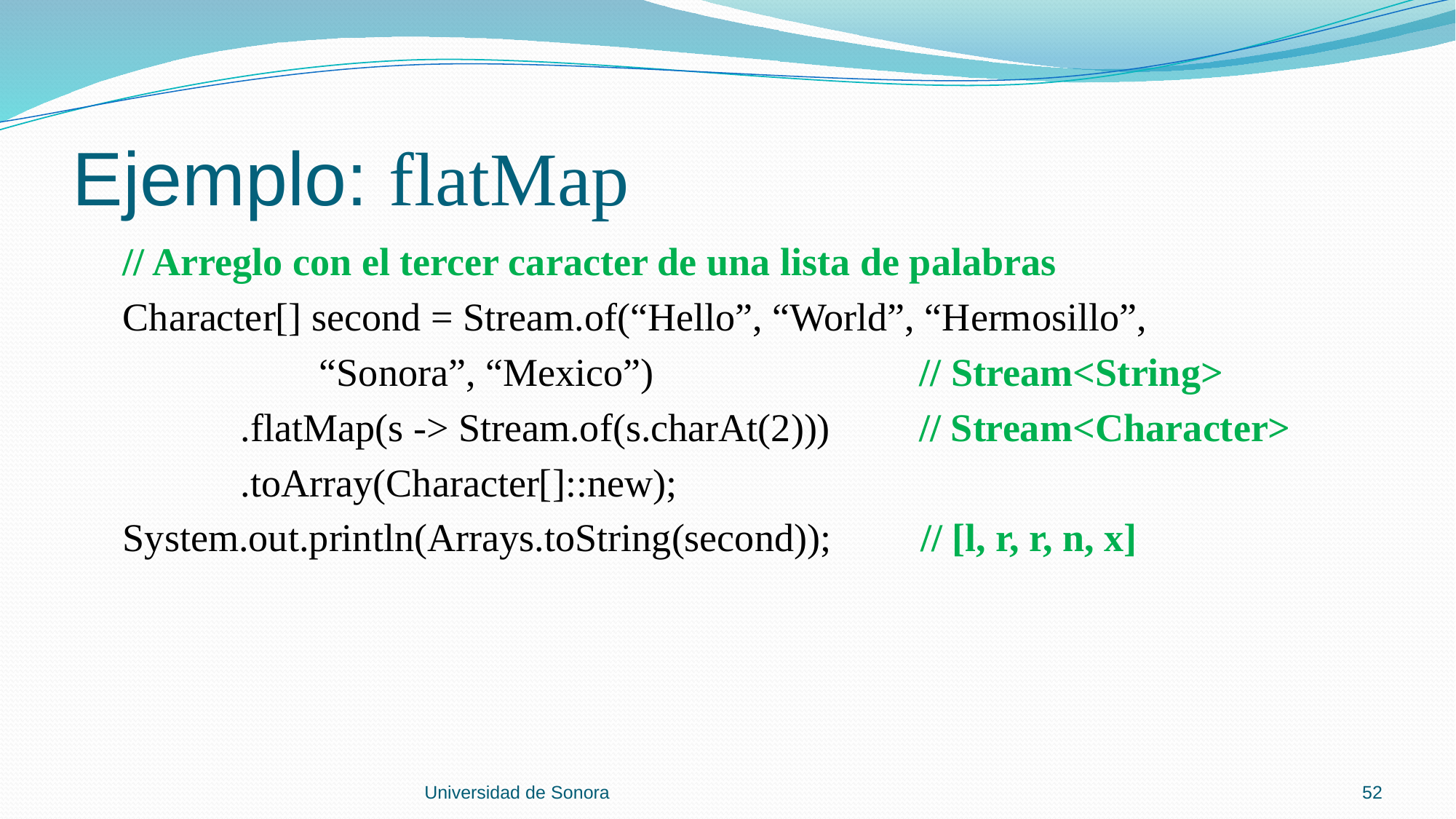

# Ejemplo: flatMap
    // Arreglo con el tercer caracter de una lista de palabras
    Character[] second = Stream.of(“Hello”, “World”, “Hermosillo”,
                        “Sonora”, “Mexico”)                           // Stream<String>
                .flatMap(s -> Stream.of(s.charAt(2)))         // Stream<Character>
                .toArray(Character[]::new);
    System.out.println(Arrays.toString(second));         // [l, r, r, n, x]

Universidad de Sonora
52